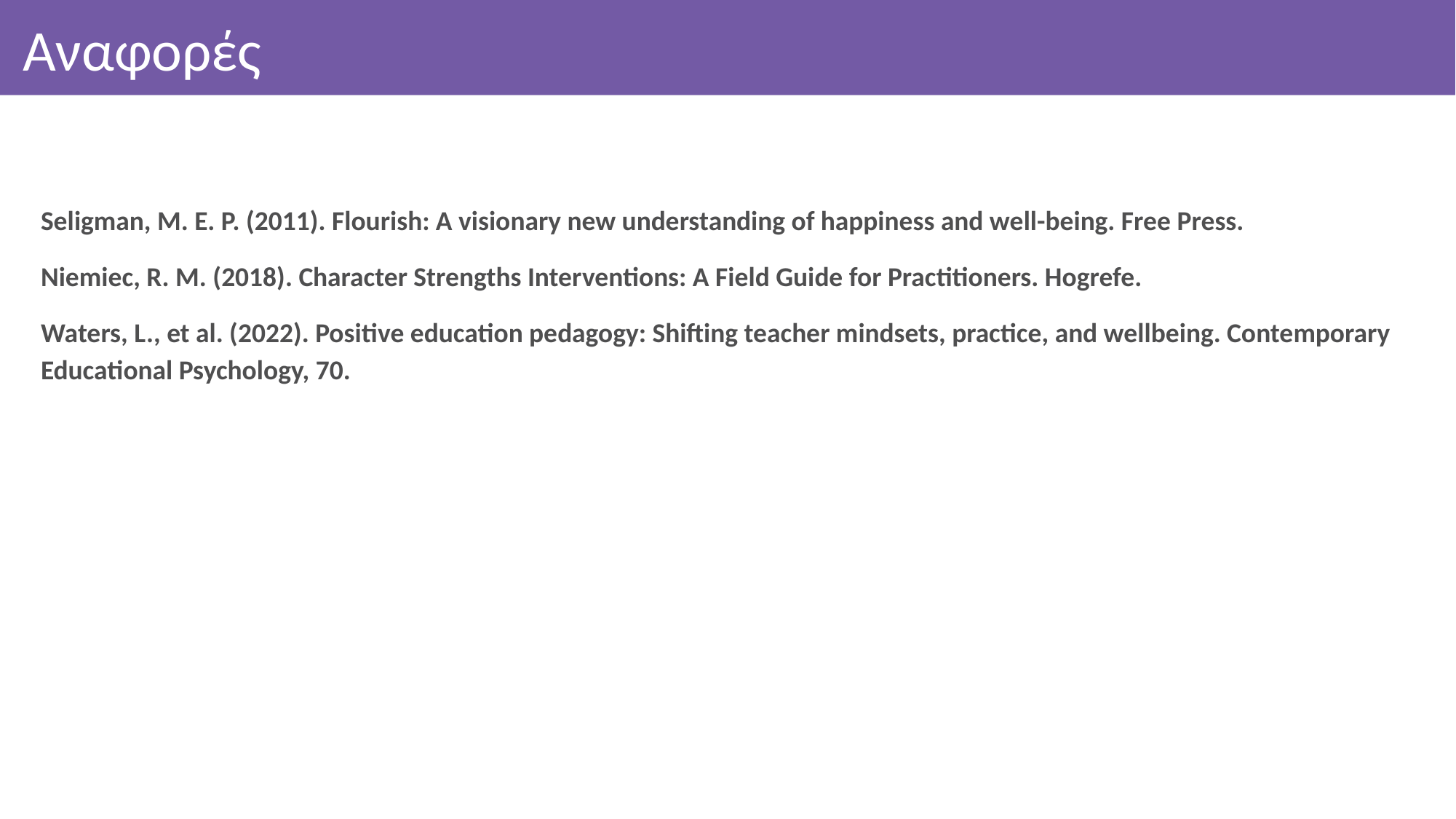

# Αναφορές
Seligman, M. E. P. (2011). Flourish: A visionary new understanding of happiness and well-being. Free Press.
Niemiec, R. M. (2018). Character Strengths Interventions: A Field Guide for Practitioners. Hogrefe.
Waters, L., et al. (2022). Positive education pedagogy: Shifting teacher mindsets, practice, and wellbeing. Contemporary Educational Psychology, 70.